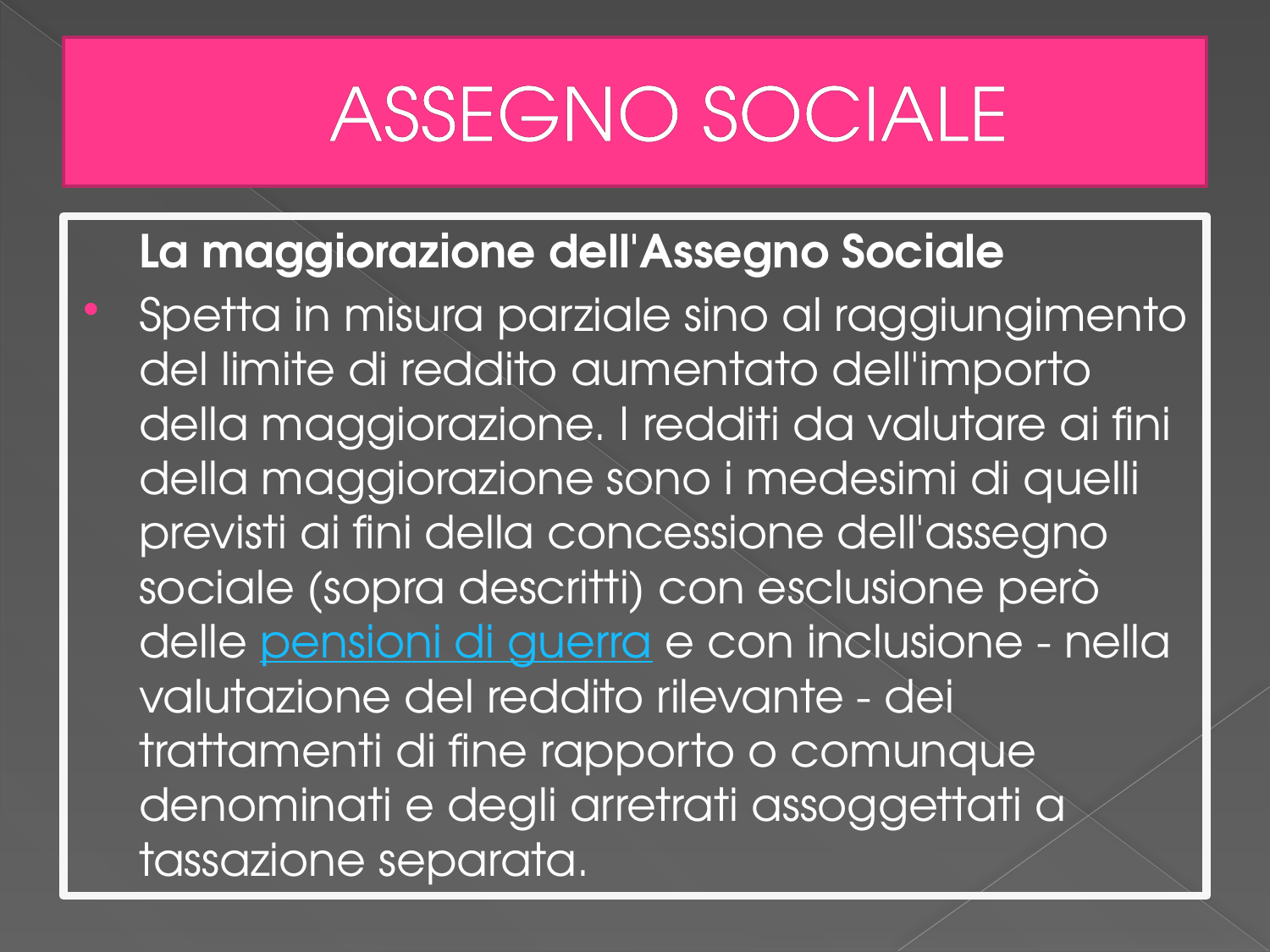

# ASSEGNO SOCIALE
	La maggiorazione dell'Assegno Sociale
Spetta in misura parziale sino al raggiungimento del limite di reddito aumentato dell'importo della maggiorazione. I redditi da valutare ai fini della maggiorazione sono i medesimi di quelli previsti ai fini della concessione dell'assegno sociale (sopra descritti) con esclusione però delle pensioni di guerra e con inclusione - nella valutazione del reddito rilevante - dei trattamenti di fine rapporto o comunque denominati e degli arretrati assoggettati a tassazione separata.